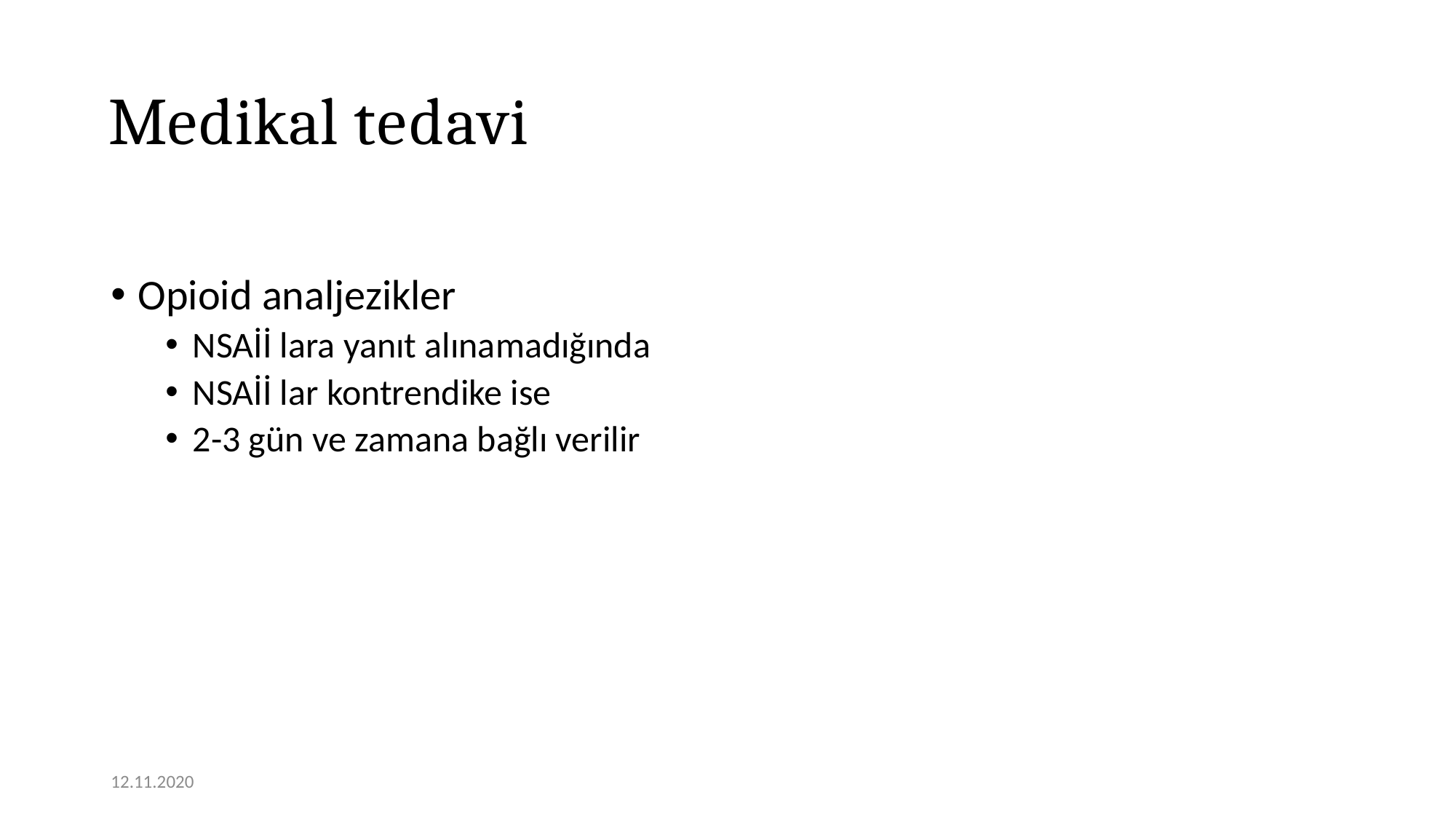

# Medikal tedavi

Opioid analjezikler
NSAİİ lara yanıt alınamadığında
NSAİİ lar kontrendike ise
2-3 gün ve zamana bağlı verilir

12.11.2020